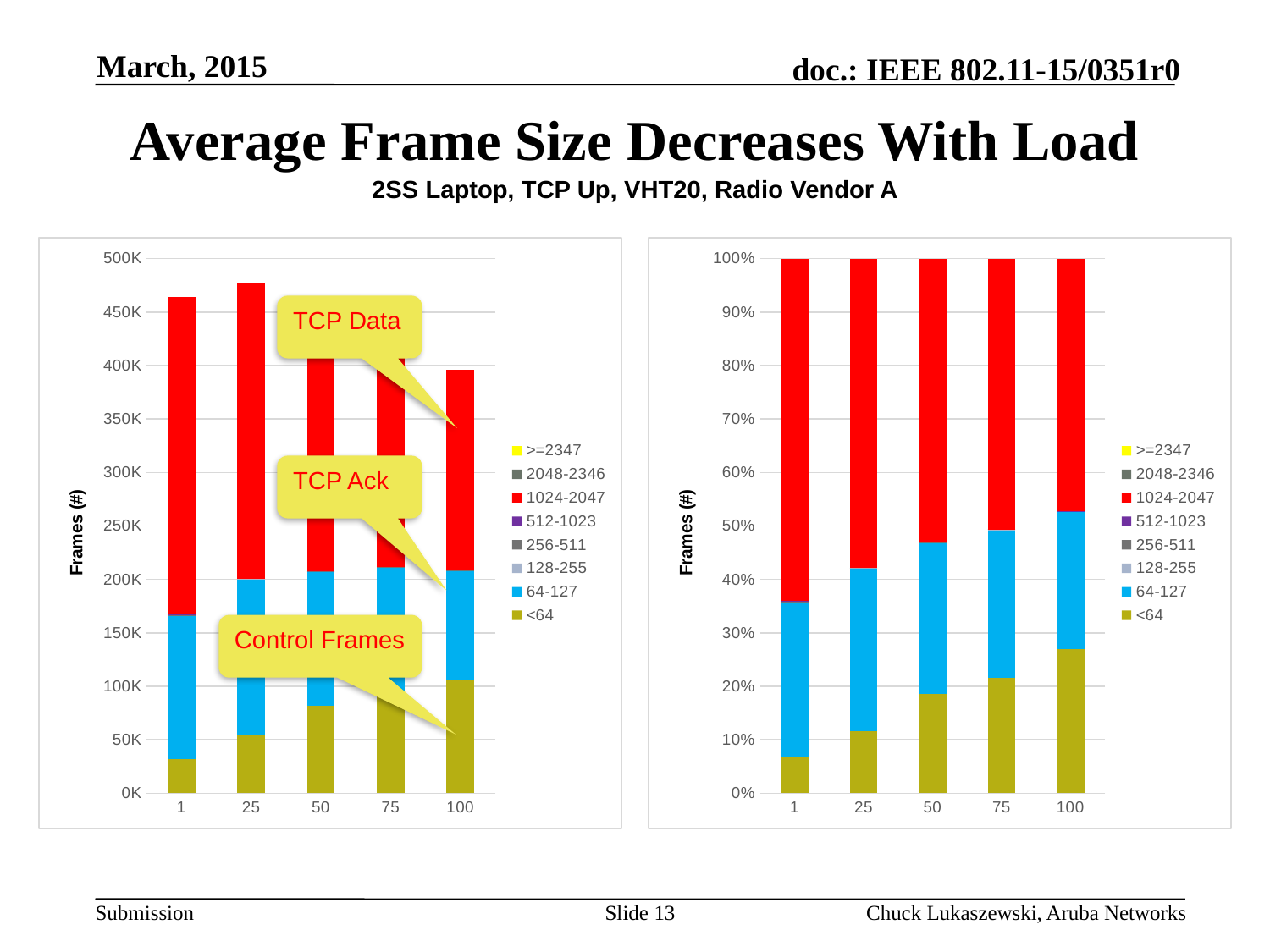

March, 2015
# Average Frame Size Decreases With Load
2SS Laptop, TCP Up, VHT20, Radio Vendor A

### Chart

| Category | <64 | 64-127 | 128-255 | 256-511 | 512-1023 | 1024-2047 | 2048-2346 | >=2347 |
|---|---|---|---|---|---|---|---|---|
| 1 | 32061.0 | 133789.0 | 347.0 | 289.0 | 456.0 | 297428.0 | 0.0 | 0.0 |
| 25 | 55107.0 | 145452.0 | 256.0 | 8.0 | 0.0 | 275674.0 | 0.0 | 0.0 |
| 50 | 82014.0 | 125347.0 | 215.0 | 37.0 | 4.0 | 234934.0 | 0.0 | 0.0 |
| 75 | 92934.0 | 118598.0 | 255.0 | 7.0 | 1.0 | 217707.0 | 0.0 | 0.0 |
| 100 | 106594.0 | 101949.0 | 217.0 | 51.0 | 177.0 | 186642.0 | 0.0 | 0.0 |

### Chart

| Category | <64 | 64-127 | 128-255 | 256-511 | 512-1023 | 1024-2047 | 2048-2346 | >=2347 |
|---|---|---|---|---|---|---|---|---|
| 1 | 32061.0 | 133789.0 | 347.0 | 289.0 | 456.0 | 297428.0 | 0.0 | 0.0 |
| 25 | 55107.0 | 145452.0 | 256.0 | 8.0 | 0.0 | 275674.0 | 0.0 | 0.0 |
| 50 | 82014.0 | 125347.0 | 215.0 | 37.0 | 4.0 | 234934.0 | 0.0 | 0.0 |
| 75 | 92934.0 | 118598.0 | 255.0 | 7.0 | 1.0 | 217707.0 | 0.0 | 0.0 |
| 100 | 106594.0 | 101949.0 | 217.0 | 51.0 | 177.0 | 186642.0 | 0.0 | 0.0 |
TCP Data
TCP Ack
Control Frames
Slide 13
Chuck Lukaszewski, Aruba Networks